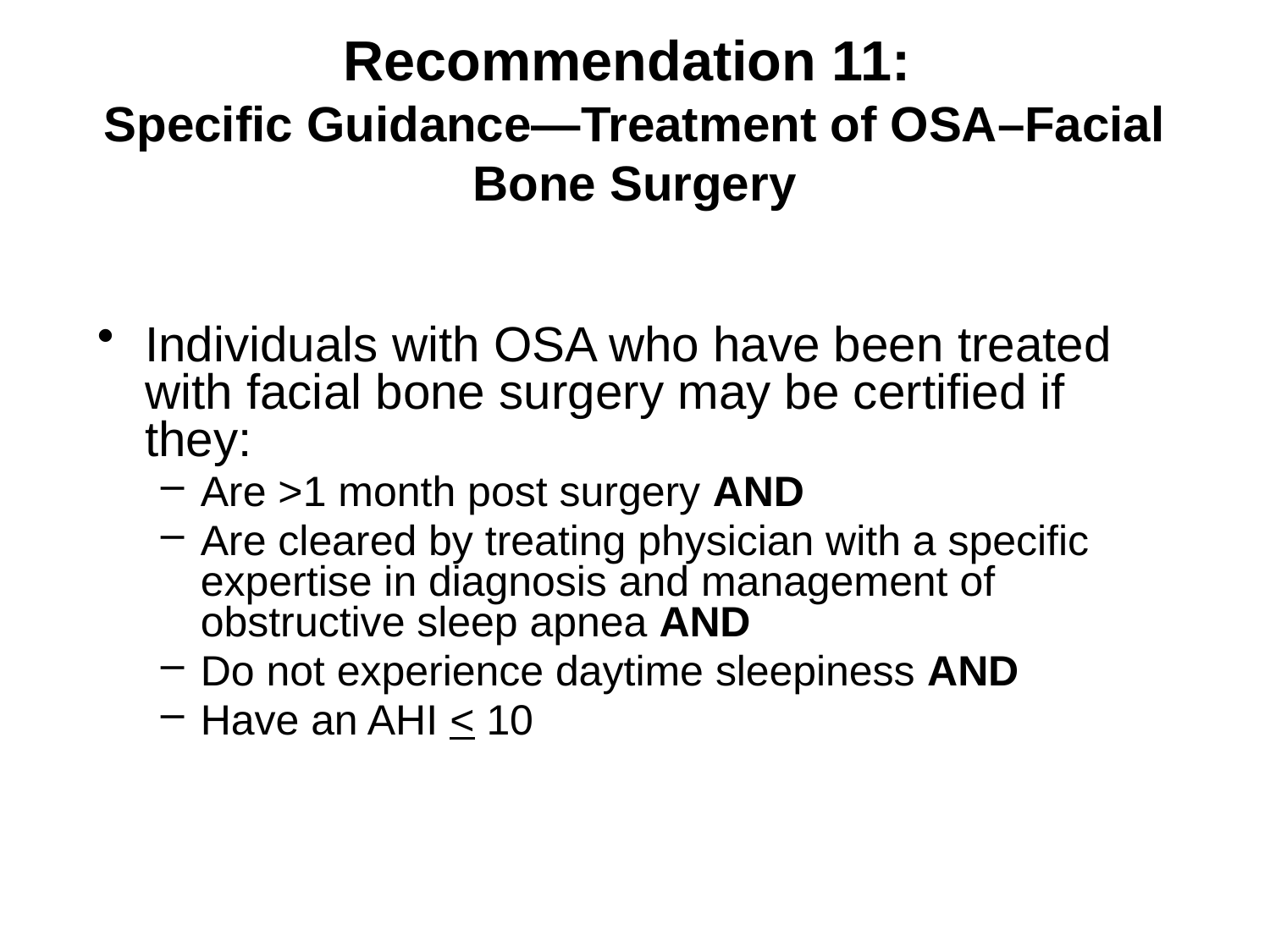

# Recommendation 11: Specific Guidance—Treatment of OSA–Facial Bone Surgery
Individuals with OSA who have been treated with facial bone surgery may be certified if they:
Are >1 month post surgery AND
Are cleared by treating physician with a specific expertise in diagnosis and management of obstructive sleep apnea AND
Do not experience daytime sleepiness AND
Have an AHI < 10